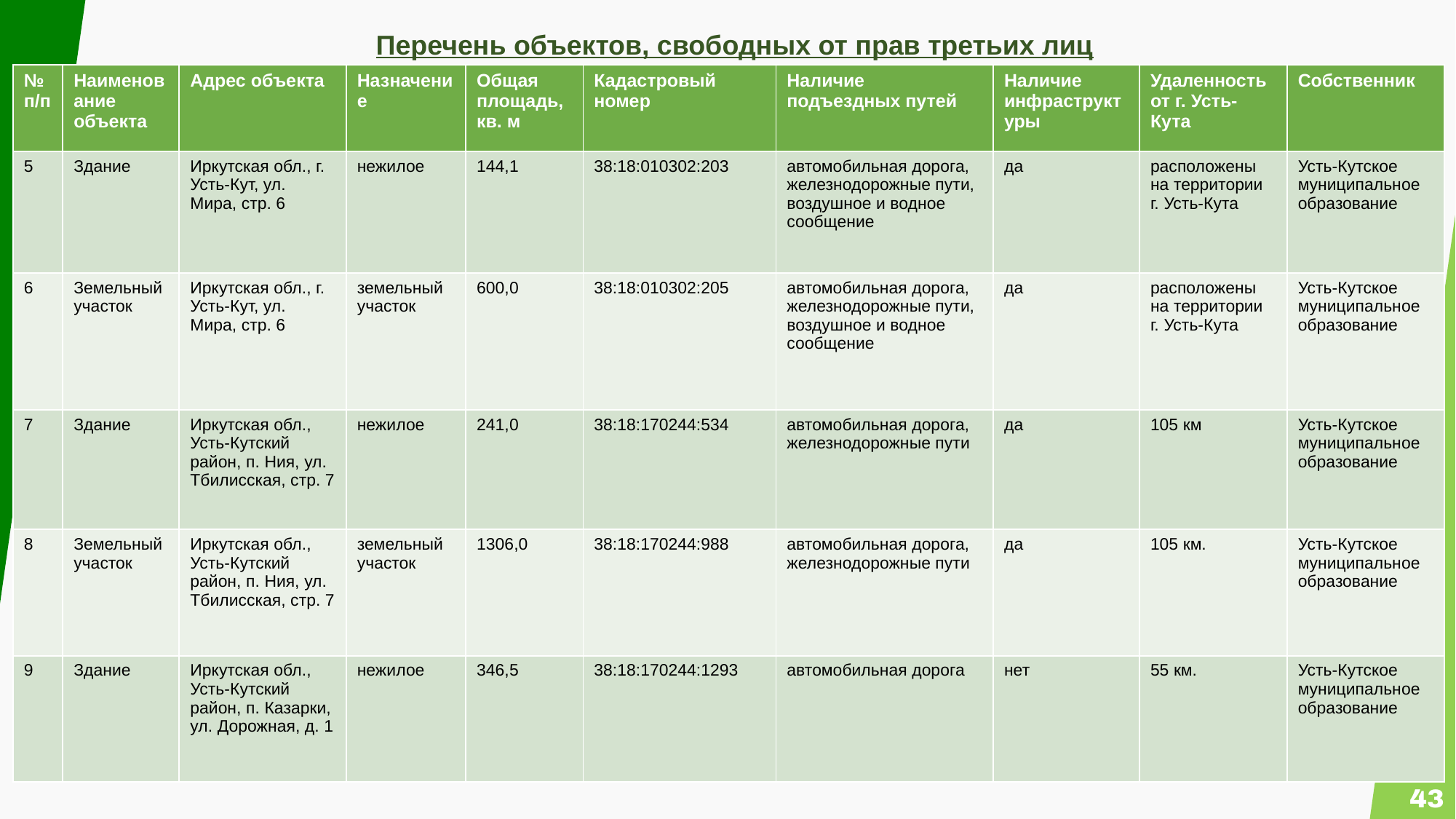

Перечень объектов, свободных от прав третьих лиц
| № п/п | Наименование объекта | Адрес объекта | Назначение | Общая площадь, кв. м | Кадастровый номер | Наличие подъездных путей | Наличие инфраструктуры | Удаленность от г. Усть-Кута | Собственник |
| --- | --- | --- | --- | --- | --- | --- | --- | --- | --- |
| 5 | Здание | Иркутская обл., г. Усть-Кут, ул. Мира, стр. 6 | нежилое | 144,1 | 38:18:010302:203 | автомобильная дорога, железнодорожные пути, воздушное и водное сообщение | да | расположены на территории г. Усть-Кута | Усть-Кутское муниципальное образование |
| 6 | Земельный участок | Иркутская обл., г. Усть-Кут, ул. Мира, стр. 6 | земельный участок | 600,0 | 38:18:010302:205 | автомобильная дорога, железнодорожные пути, воздушное и водное сообщение | да | расположены на территории г. Усть-Кута | Усть-Кутское муниципальное образование |
| 7 | Здание | Иркутская обл., Усть-Кутский район, п. Ния, ул. Тбилисская, стр. 7 | нежилое | 241,0 | 38:18:170244:534 | автомобильная дорога, железнодорожные пути | да | 105 км | Усть-Кутское муниципальное образование |
| 8 | Земельный участок | Иркутская обл., Усть-Кутский район, п. Ния, ул. Тбилисская, стр. 7 | земельный участок | 1306,0 | 38:18:170244:988 | автомобильная дорога, железнодорожные пути | да | 105 км. | Усть-Кутское муниципальное образование |
| 9 | Здание | Иркутская обл., Усть-Кутский район, п. Казарки, ул. Дорожная, д. 1 | нежилое | 346,5 | 38:18:170244:1293 | автомобильная дорога | нет | 55 км. | Усть-Кутское муниципальное образование |

43